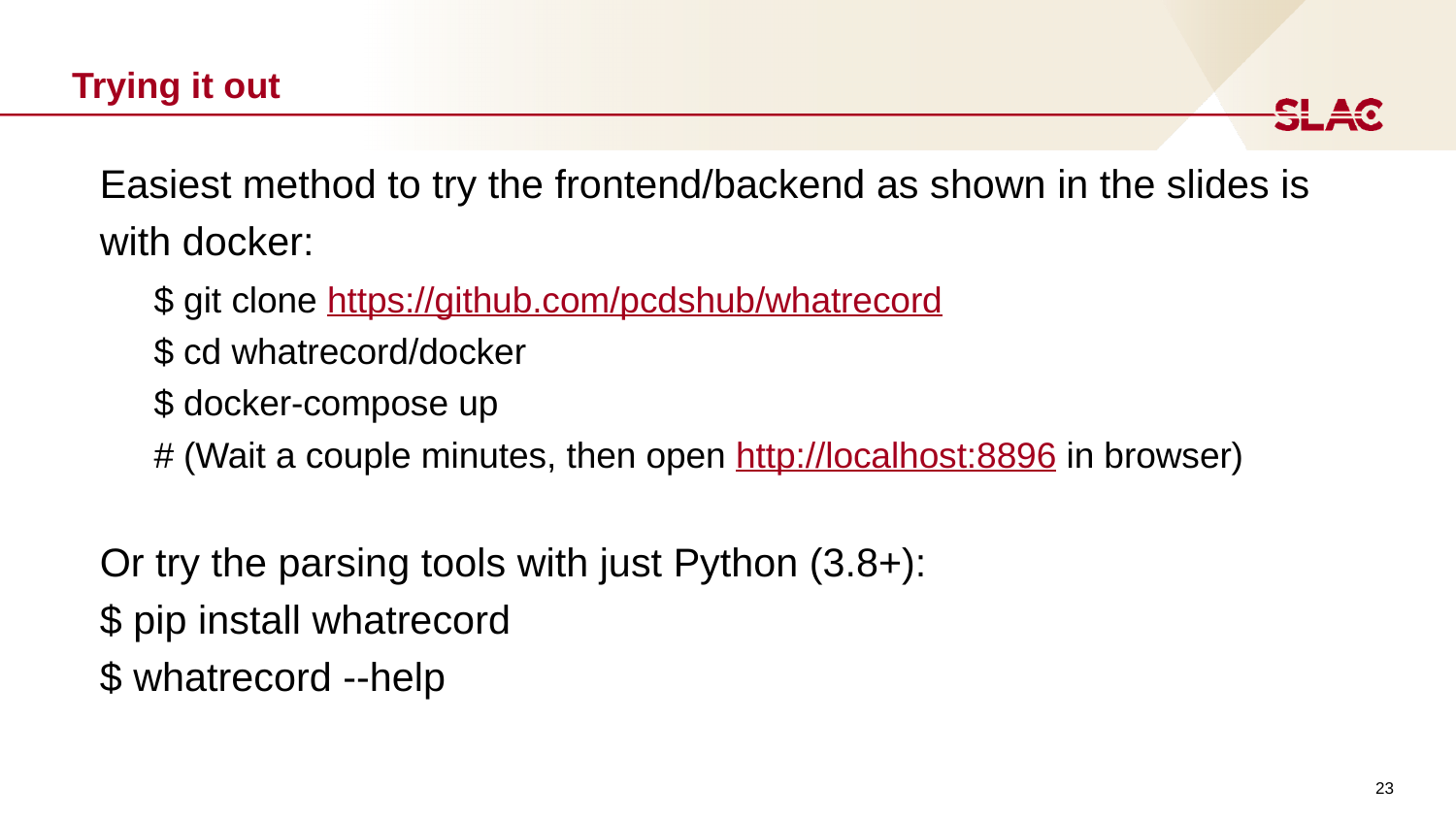

# Trying it out
Easiest method to try the frontend/backend as shown in the slides is with docker:
	$ git clone https://github.com/pcdshub/whatrecord
	$ cd whatrecord/docker
	$ docker-compose up
	# (Wait a couple minutes, then open http://localhost:8896 in browser)
Or try the parsing tools with just Python (3.8+):
	$ pip install whatrecord
	$ whatrecord --help

23